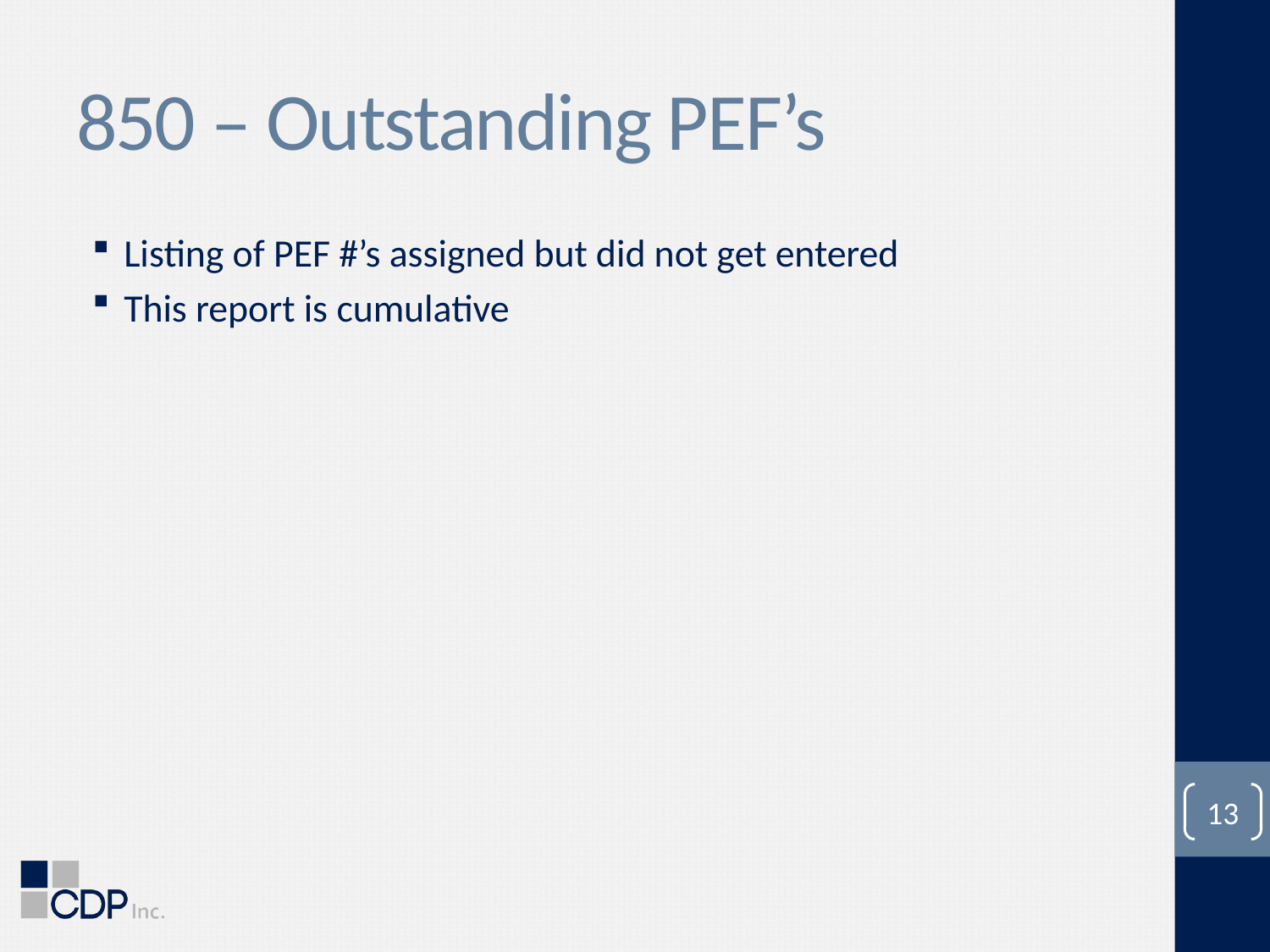

# 850 – Outstanding PEF’s
Listing of PEF #’s assigned but did not get entered
This report is cumulative
13